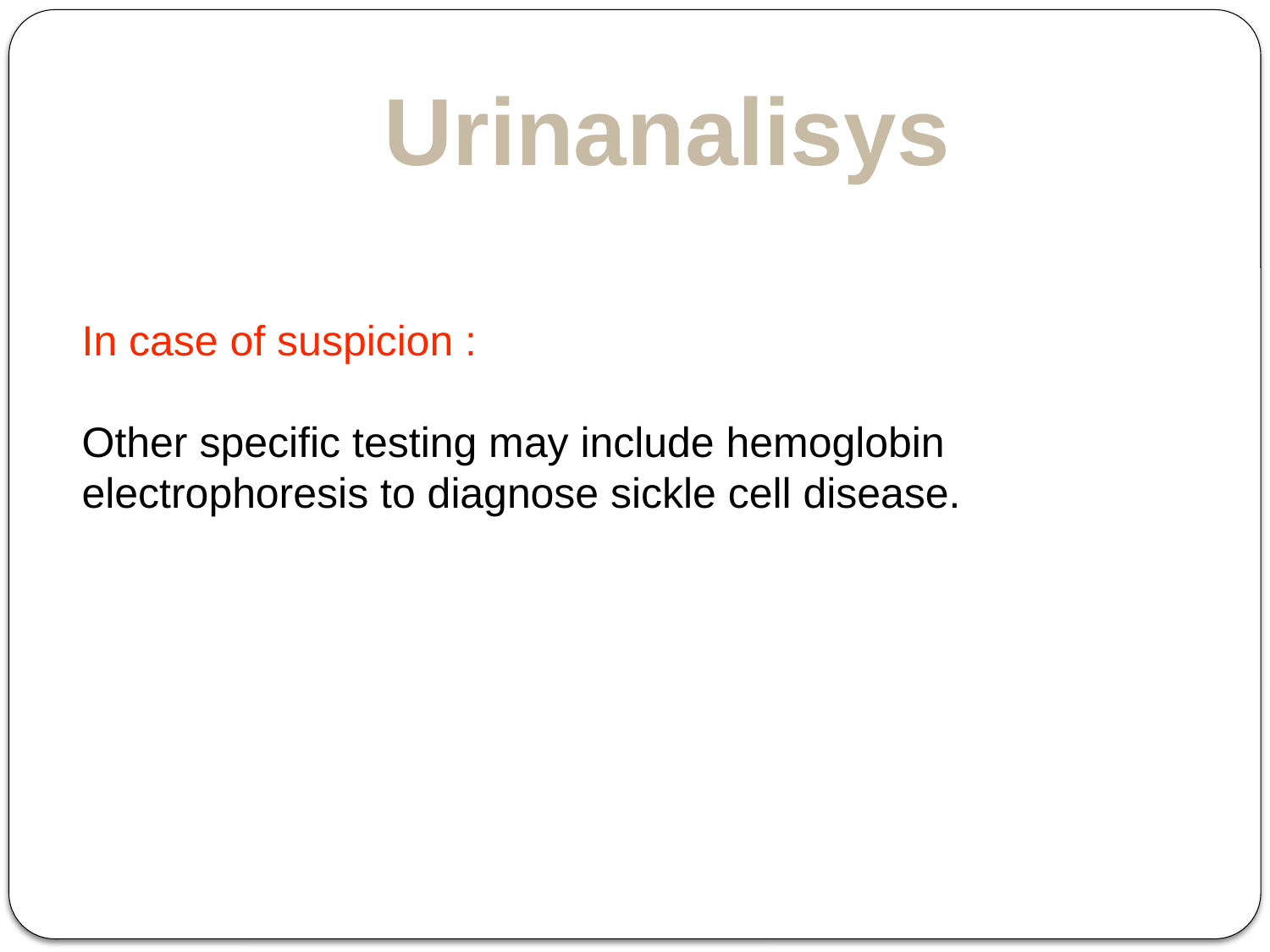

# Urinanalisys
In case of suspicion :

Other specific testing may include hemoglobin electrophoresis to diagnose sickle cell disease.